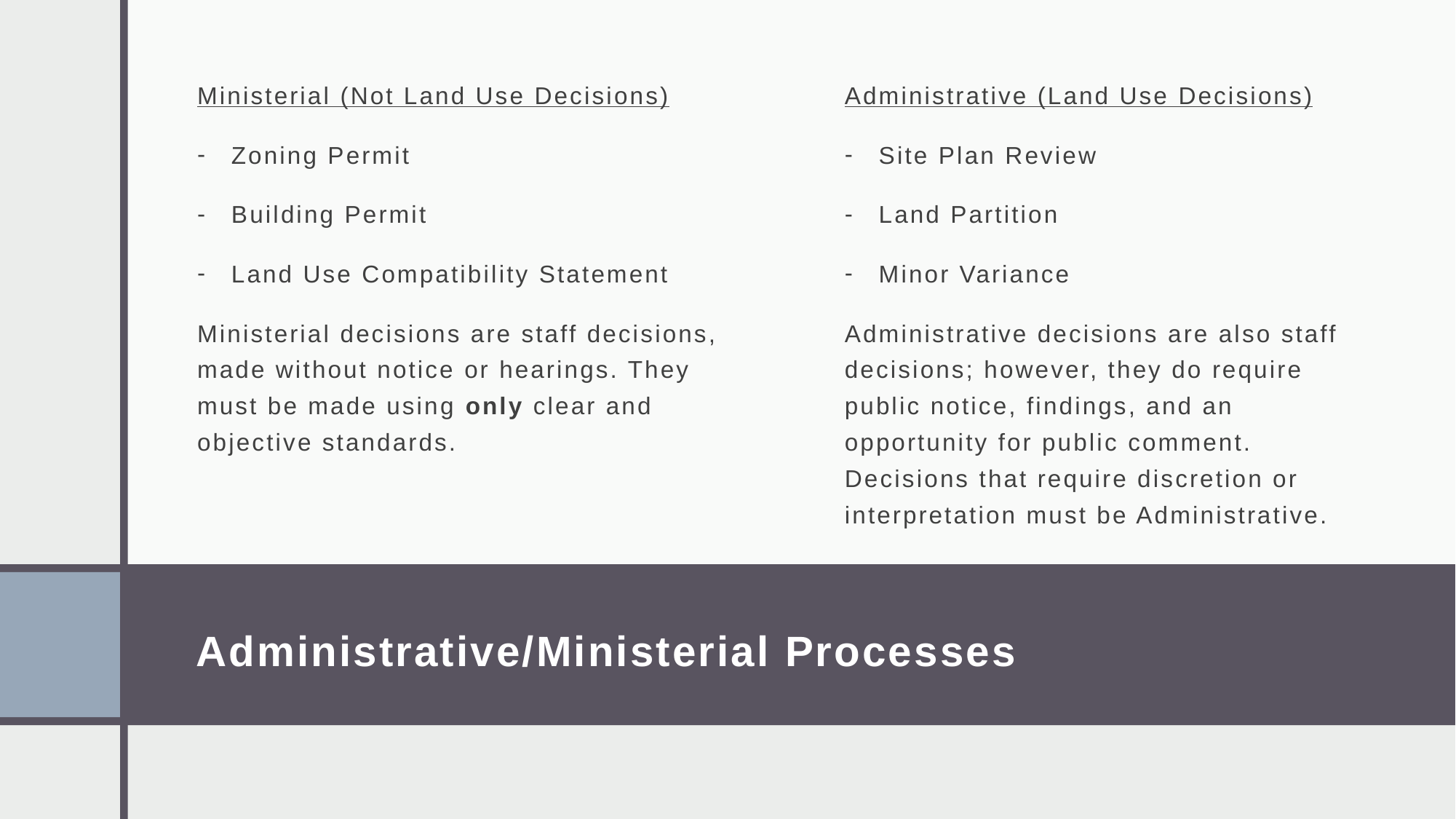

Ministerial (Not Land Use Decisions)
Zoning Permit
Building Permit
Land Use Compatibility Statement
Ministerial decisions are staff decisions, made without notice or hearings. They must be made using only clear and objective standards.

Administrative (Land Use Decisions)
Site Plan Review
Land Partition
Minor Variance
Administrative decisions are also staff decisions; however, they do require public notice, findings, and an opportunity for public comment. Decisions that require discretion or interpretation must be Administrative.
# Administrative/Ministerial Processes